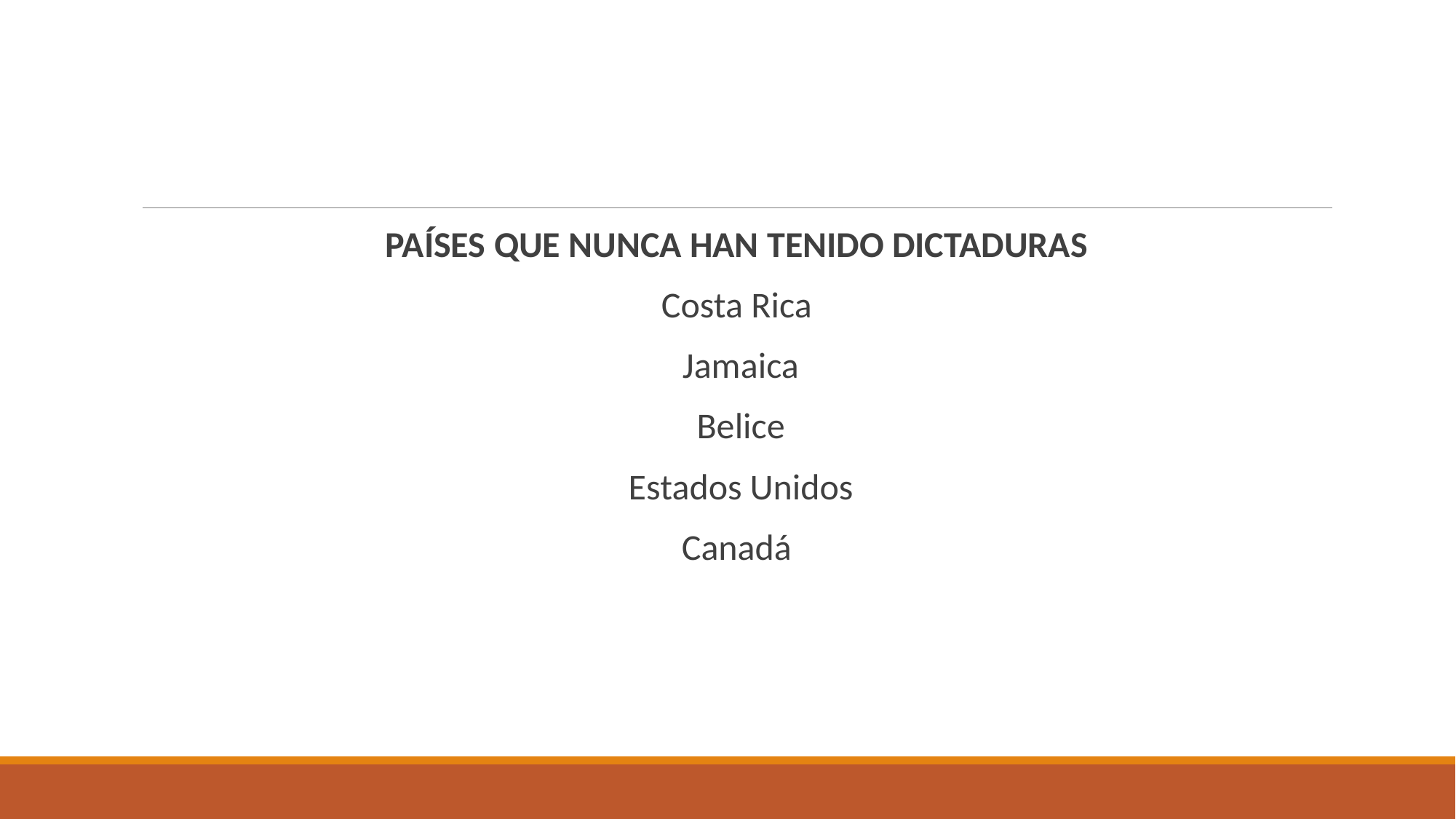

PAÍSES QUE NUNCA HAN TENIDO DICTADURAS
Costa Rica
 Jamaica
 Belice
 Estados Unidos
Canadá